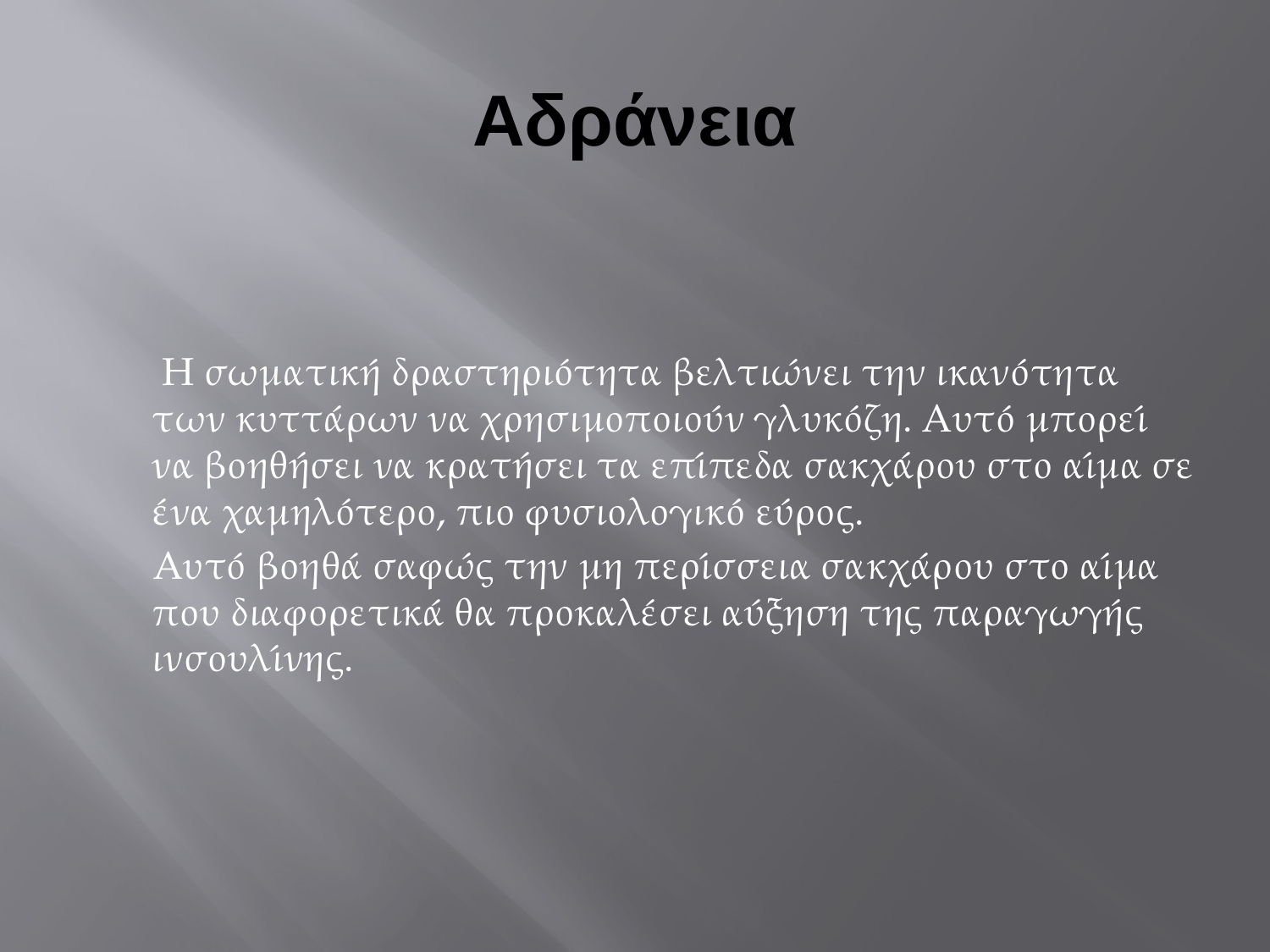

# Αδράνεια
 Η σωματική δραστηριότητα βελτιώνει την ικανότητα των κυττάρων να χρησιμοποιούν γλυκόζη. Αυτό μπορεί να βοηθήσει να κρατήσει τα επίπεδα σακχάρου στο αίμα σε ένα χαμηλότερο, πιο φυσιολογικό εύρος.
      Αυτό βοηθά σαφώς την μη περίσσεια σακχάρου στο αίμα που διαφορετικά θα προκαλέσει αύξηση της παραγωγής ινσουλίνης.